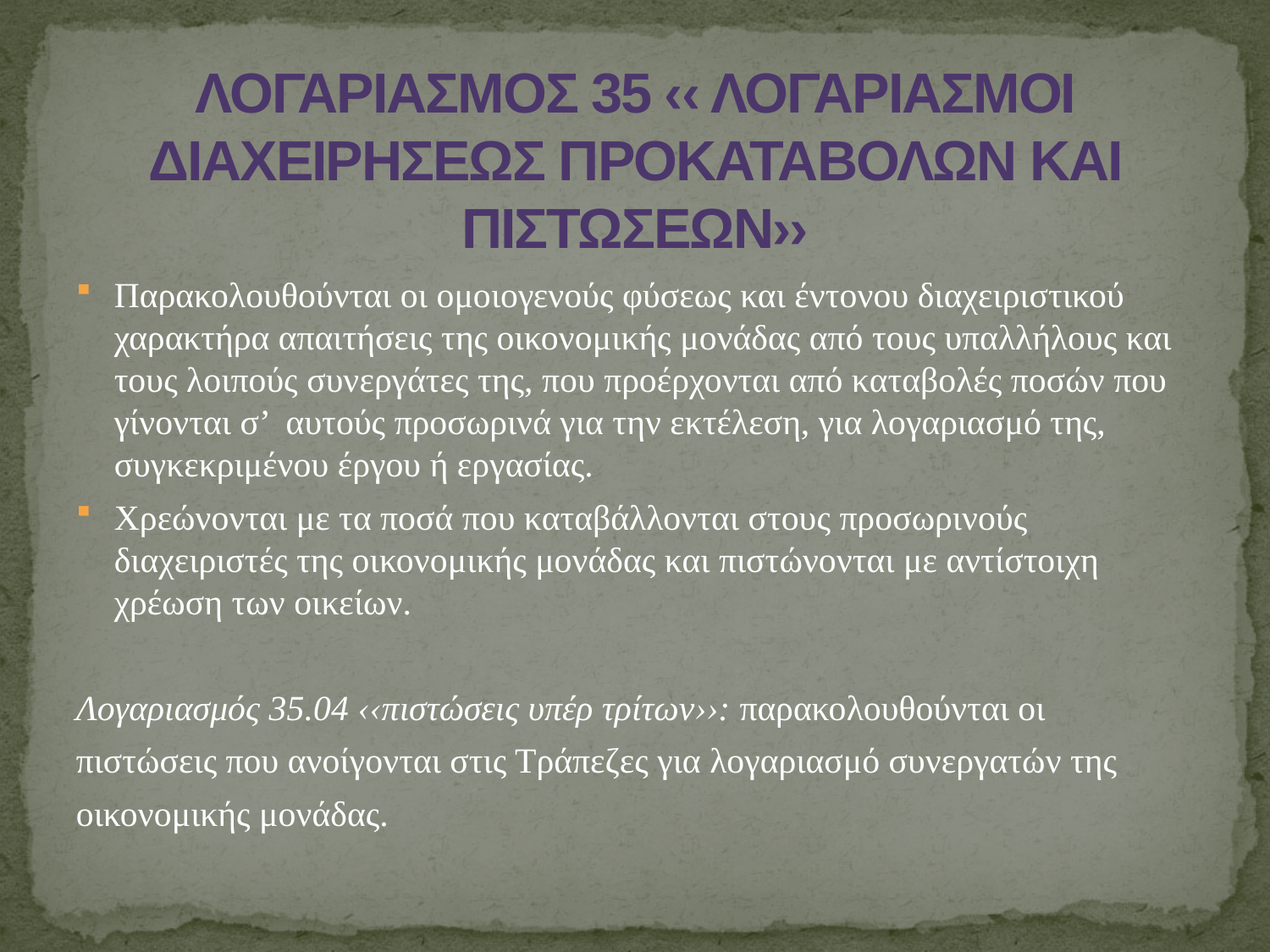

# ΛΟΓΑΡΙΑΣΜΟΣ 35 ‹‹ ΛΟΓΑΡΙΑΣΜΟΙ ΔΙΑΧΕΙΡΗΣΕΩΣ ΠΡΟΚΑΤΑΒΟΛΩΝ ΚΑΙ ΠΙΣΤΩΣΕΩΝ››
Παρακολουθούνται οι ομοιογενούς φύσεως και έντονου διαχειριστικού χαρακτήρα απαιτήσεις της οικονομικής μονάδας από τους υπαλλήλους και τους λοιπούς συνεργάτες της, που προέρχονται από καταβολές ποσών που γίνονται σ’  αυτούς προσωρινά για την εκτέλεση, για λογαριασμό της, συγκεκριμένου έργου ή εργασίας.
Χρεώνονται με τα ποσά που καταβάλλονται στους προσωρινούς διαχειριστές της οικονομικής μονάδας και πιστώνονται με αντίστοιχη χρέωση των οικείων.

Λογαριασμός 35.04 ‹‹πιστώσεις υπέρ τρίτων››: παρακολουθούνται οι
πιστώσεις που ανοίγονται στις Τράπεζες για λογαριασμό συνεργατών της
οικονομικής μονάδας.